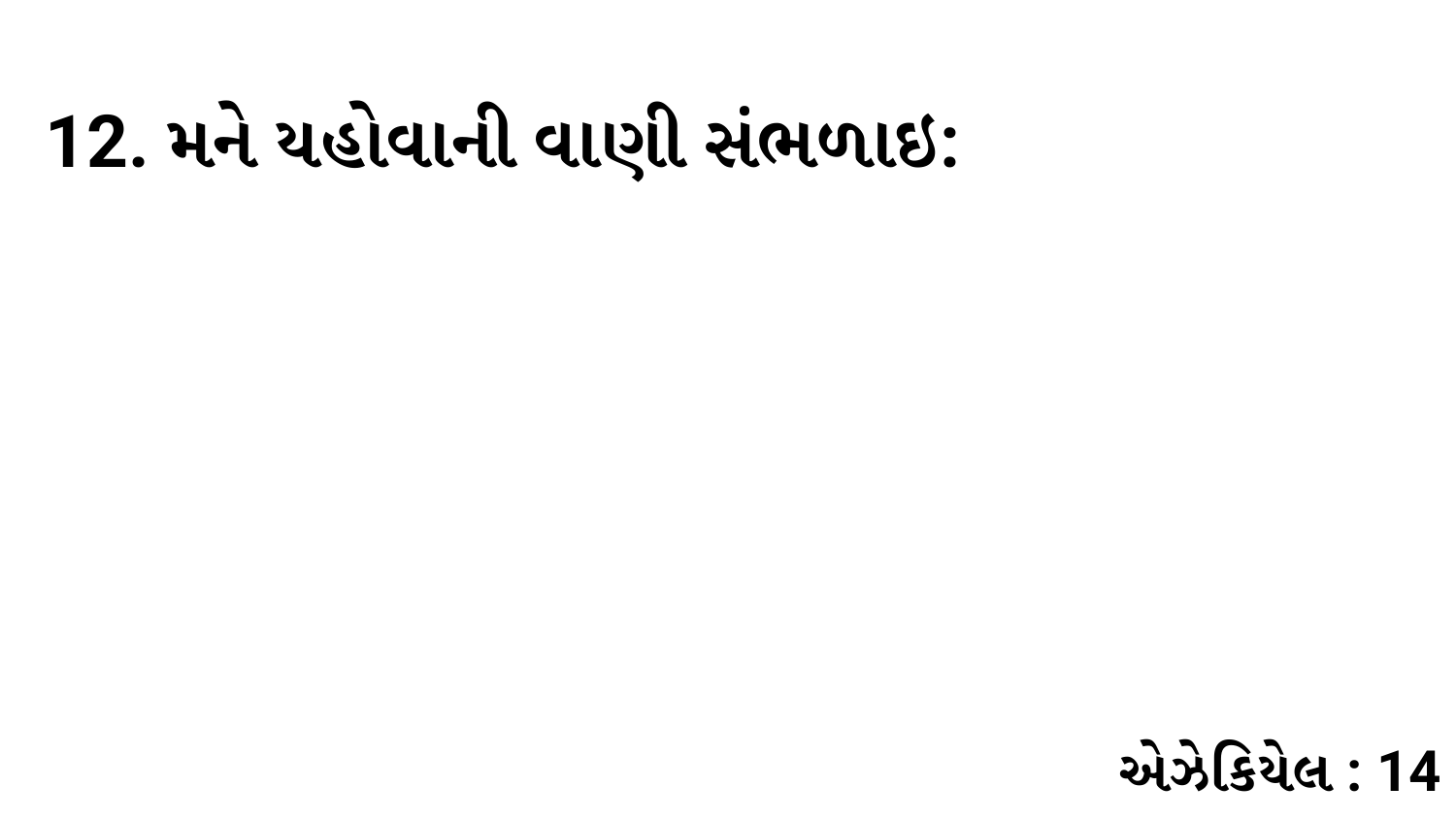

12. મને યહોવાની વાણી સંભળાઇ:
એઝેકિયેલ : 14